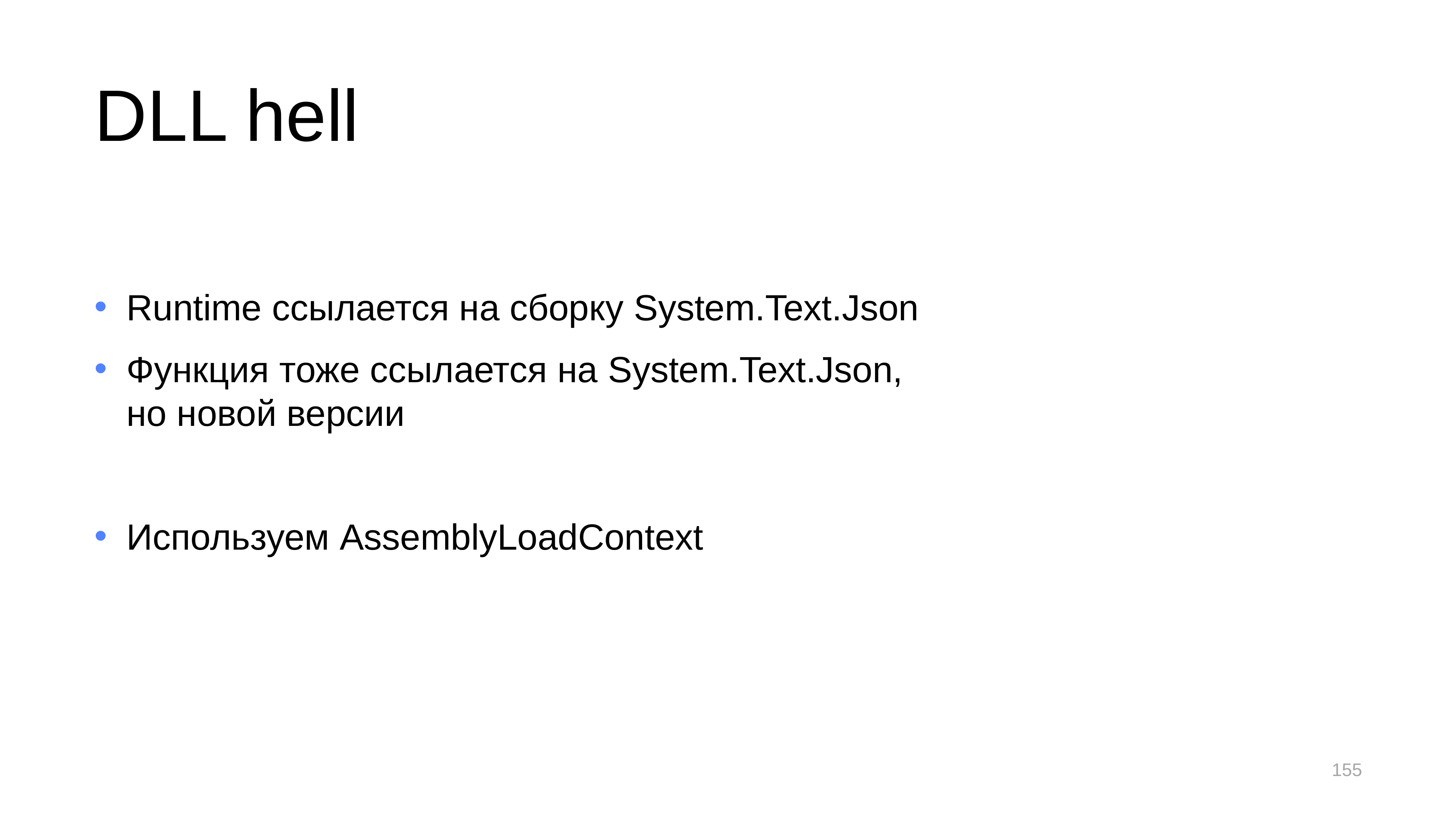

# DLL hell
Runtime ссылается на сборку System.Text.Json
Функция тоже ссылается на System.Text.Json,
но новой версии

Используем AssemblyLoadContext
155